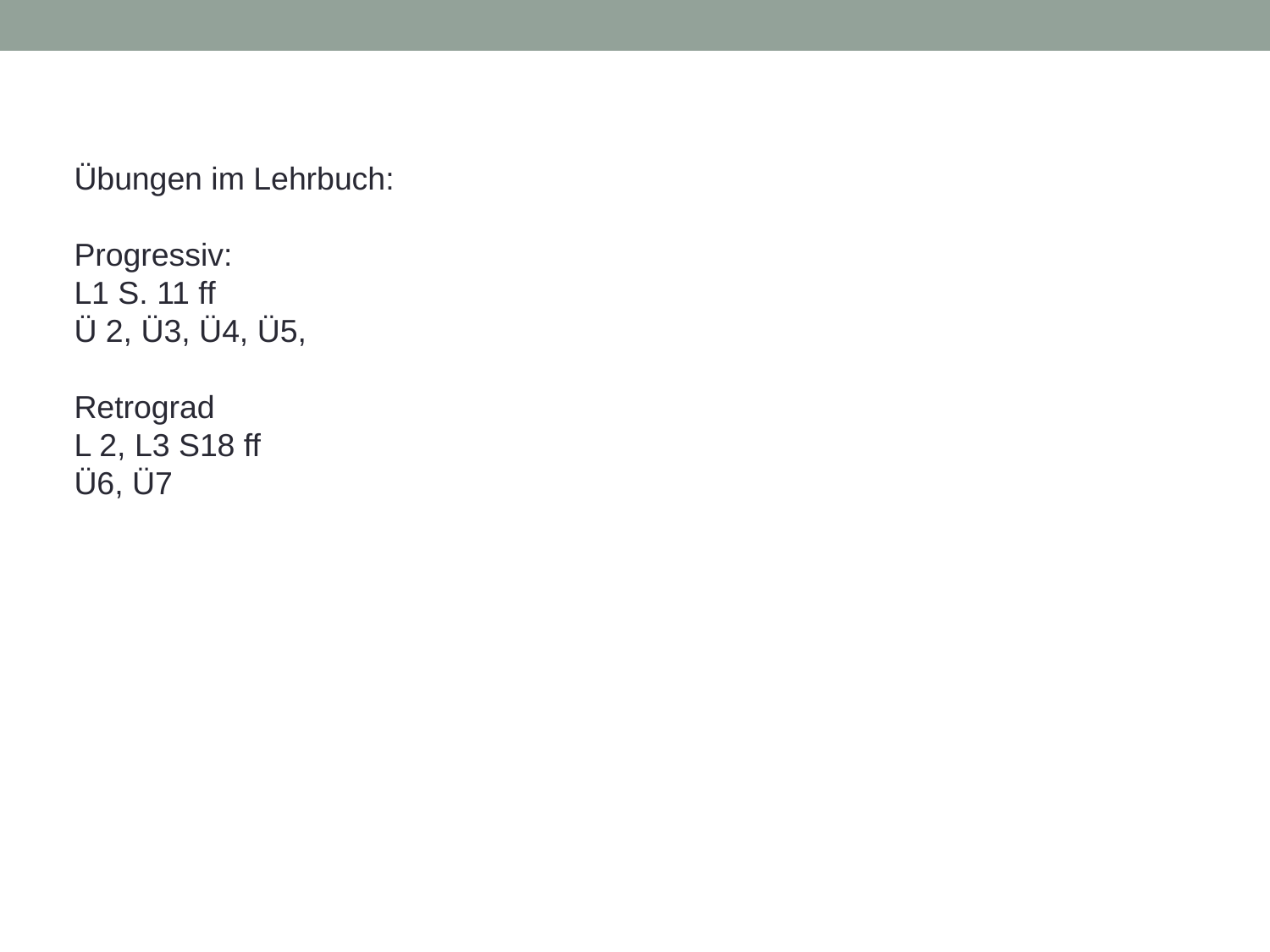

Übungen im Lehrbuch:

Progressiv:
L1 S. 11 ff
Ü 2, Ü3, Ü4, Ü5,

Retrograd
L 2, L3 S18 ff
Ü6, Ü7